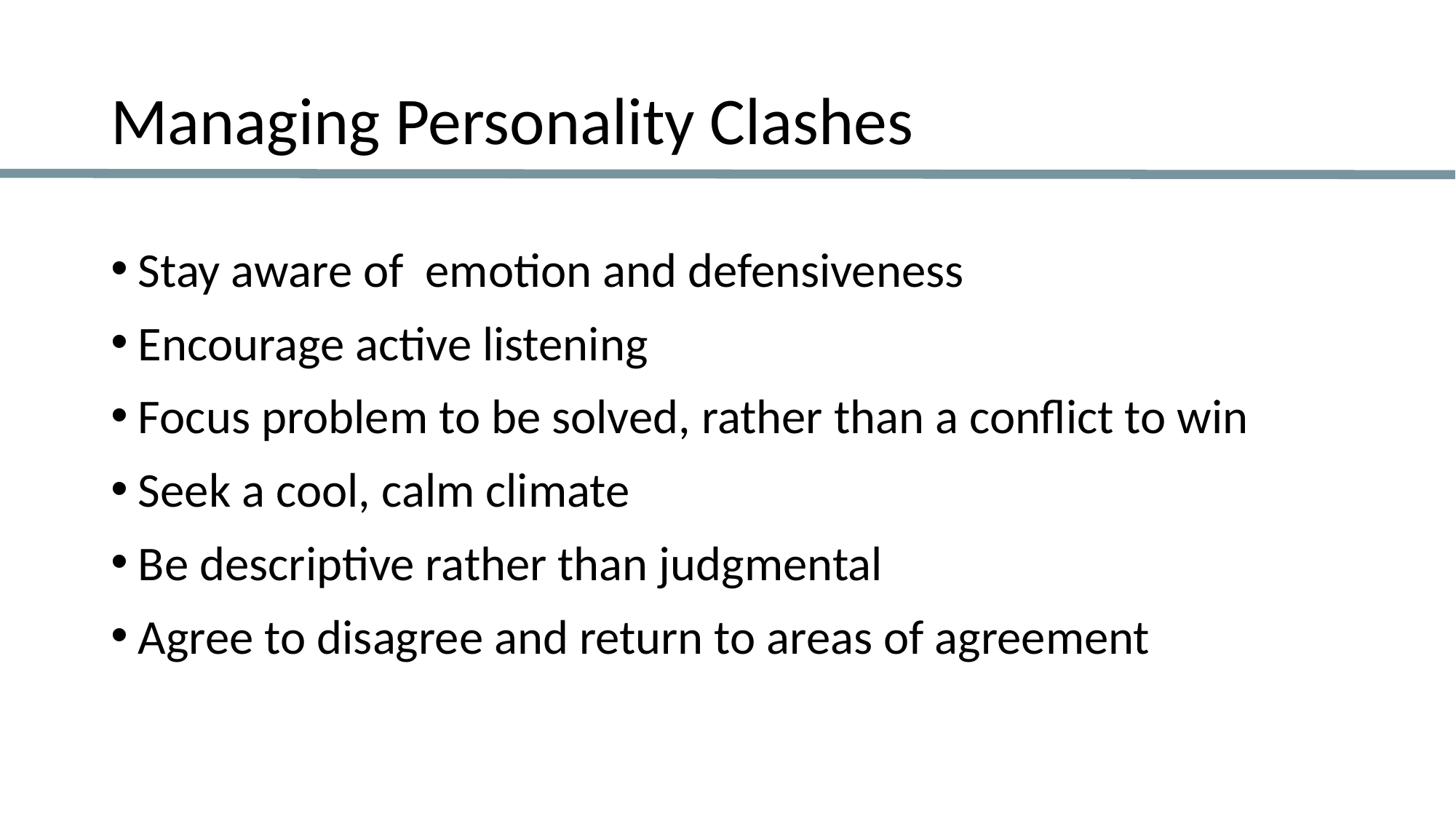

# Managing Personality Clashes
Stay aware of  emotion and defensiveness
Encourage active listening
Focus problem to be solved, rather than a conflict to win
Seek a cool, calm climate
Be descriptive rather than judgmental
Agree to disagree and return to areas of agreement